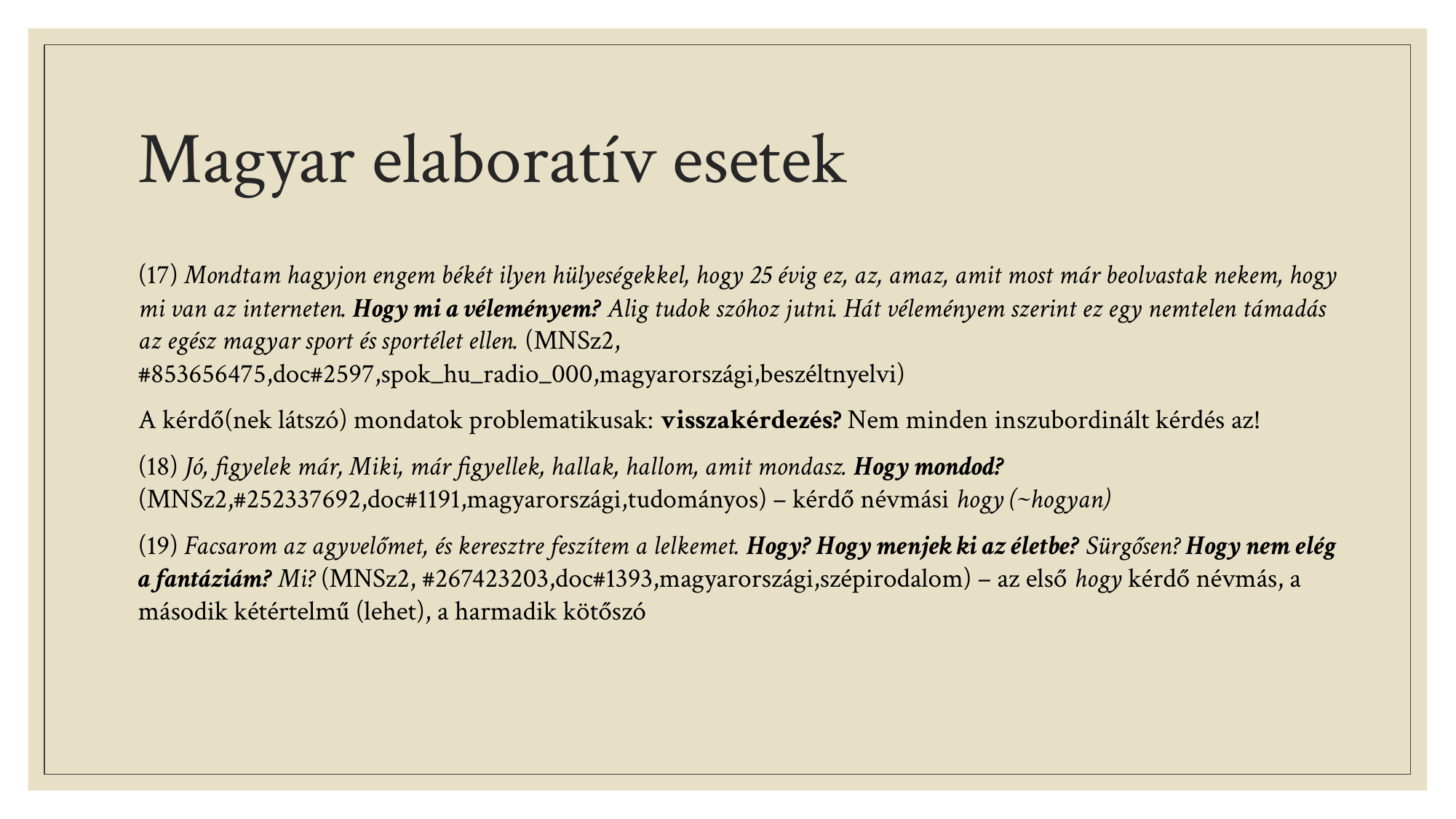

# Magyar elaboratív esetek
(17) Mondtam hagyjon engem békét ilyen hülyeségekkel, hogy 25 évig ez, az, amaz, amit most már beolvastak nekem, hogy mi van az interneten. Hogy mi a véleményem? Alig tudok szóhoz jutni. Hát véleményem szerint ez egy nemtelen támadás az egész magyar sport és sportélet ellen. (MNSz2, #853656475,doc#2597,spok_hu_radio_000,magyarországi,beszéltnyelvi)
A kérdő(nek látszó) mondatok problematikusak: visszakérdezés? Nem minden inszubordinált kérdés az!
(18) Jó, figyelek már, Miki, már figyellek, hallak, hallom, amit mondasz. Hogy mondod? (MNSz2,#252337692,doc#1191,magyarországi,tudományos) – kérdő névmási hogy (~hogyan)
(19) Facsarom az agyvelőmet, és keresztre feszítem a lelkemet. Hogy? Hogy menjek ki az életbe? Sürgősen? Hogy nem elég a fantáziám? Mi? (MNSz2, #267423203,doc#1393,magyarországi,szépirodalom) – az első hogy kérdő névmás, a második kétértelmű (lehet), a harmadik kötőszó